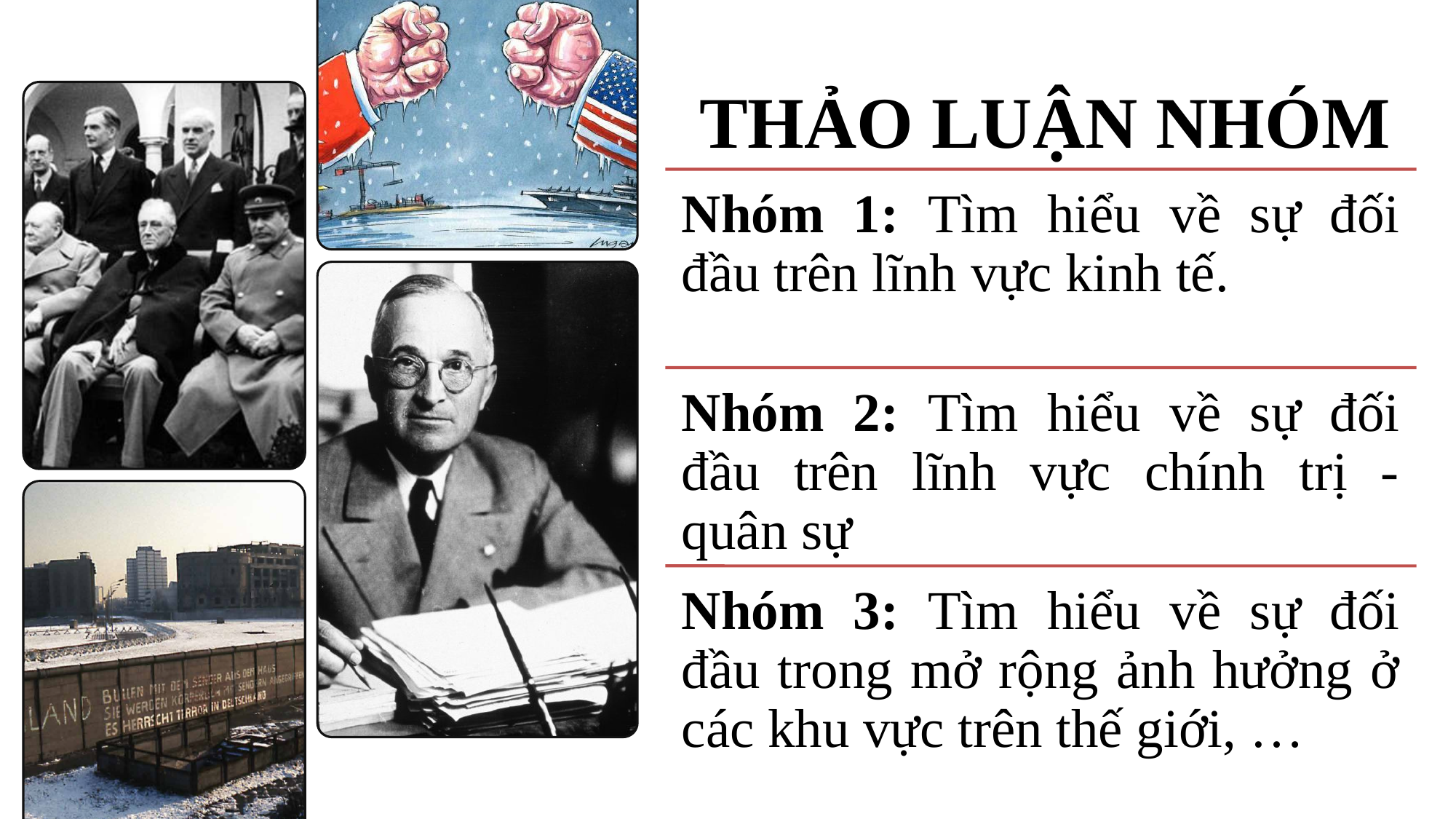

THẢO LUẬN NHÓM

Nhóm 1: Tìm hiểu về sự đối đầu trên lĩnh vực kinh tế.
Nhóm 2: Tìm hiểu về sự đối đầu trên lĩnh vực chính trị - quân sự
Nhóm 3: Tìm hiểu về sự đối đầu trong mở rộng ảnh hưởng ở các khu vực trên thế giới, …